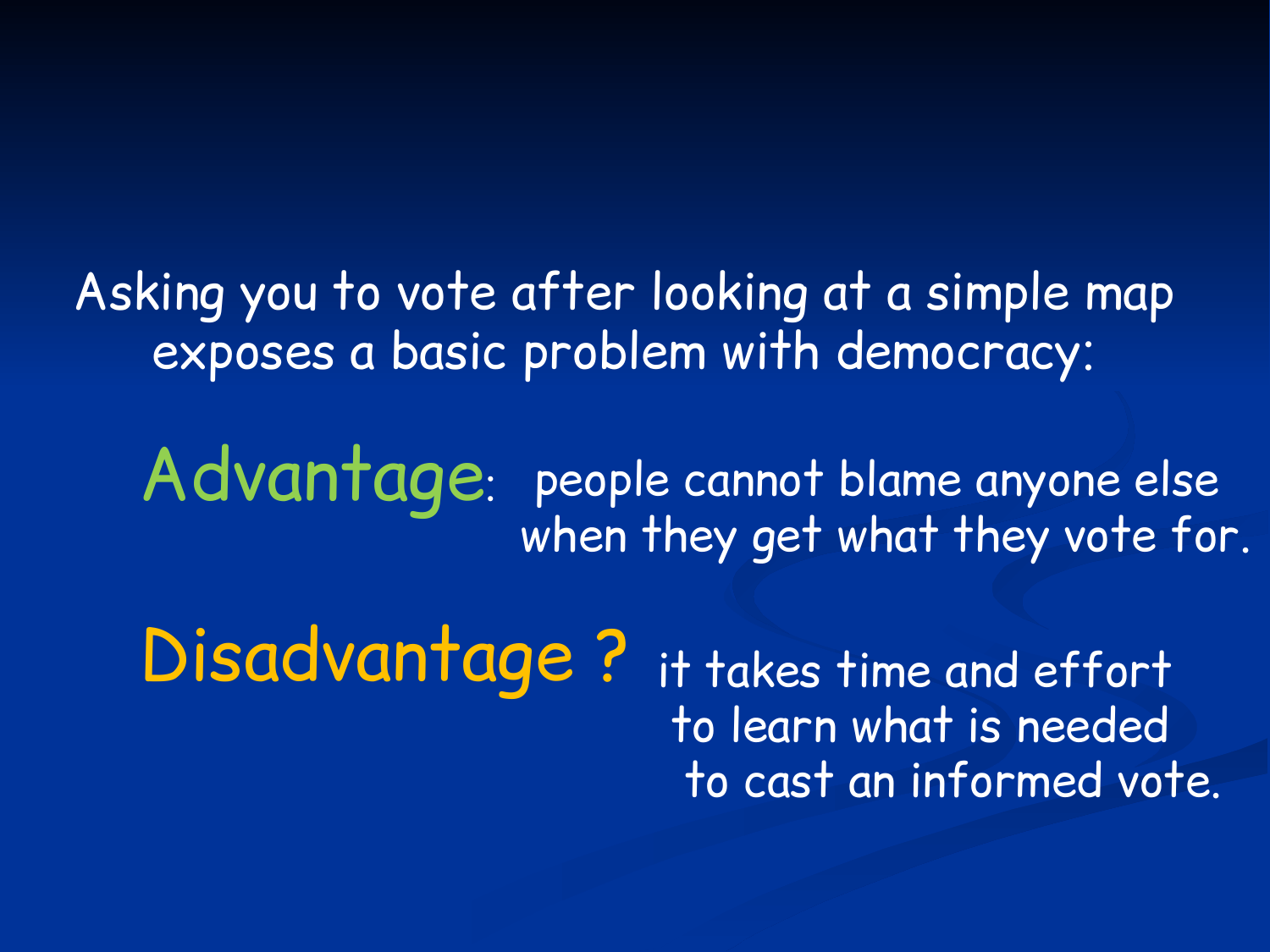

Asking you to vote after looking at a simple map
exposes a basic problem with democracy:
Advantage:
 people cannot blame anyone else
when they get what they vote for.
Disadvantage ?
   it takes time and effort
    to learn what is needed
     to cast an informed vote.